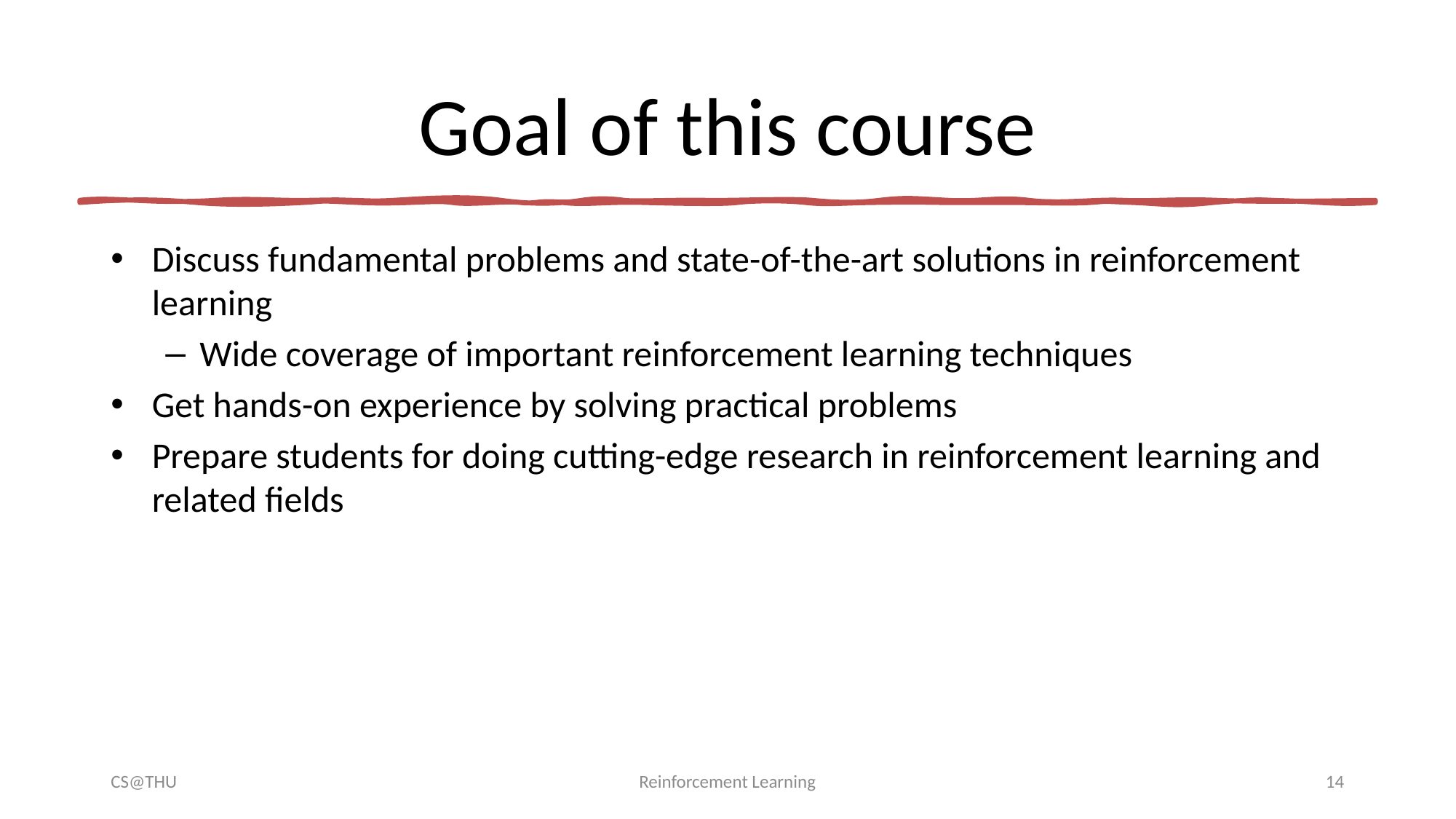

# Goal of this course

Discuss fundamental problems and state-of-the-art solutions in reinforcement learning
Wide coverage of important reinforcement learning techniques
Get hands-on experience by solving practical problems
Prepare students for doing cutting-edge research in reinforcement learning and related fields
CS@THU
Reinforcement Learning
14